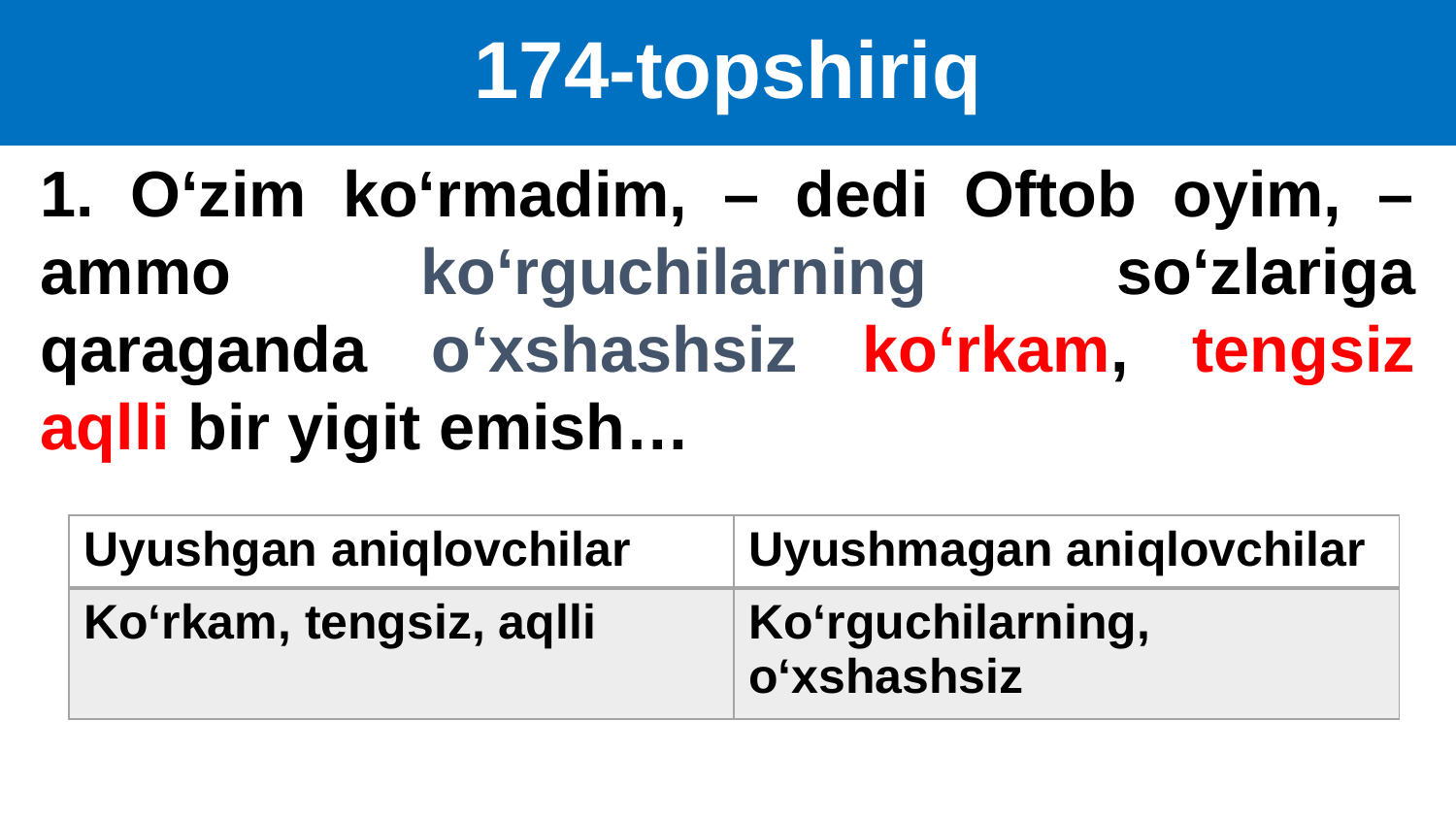

# 174-topshiriq
1. O‘zim ko‘rmadim, – dedi Oftob oyim, – ammo ko‘rguchilarning so‘zlariga qaraganda o‘xshashsiz ko‘rkam, tengsiz aqlli bir yigit emish…

| Uyushgan aniqlovchilar | Uyushmagan aniqlovchilar |
| --- | --- |
| Ko‘rkam, tengsiz, aqlli | Ko‘rguchilarning, o‘xshashsiz |